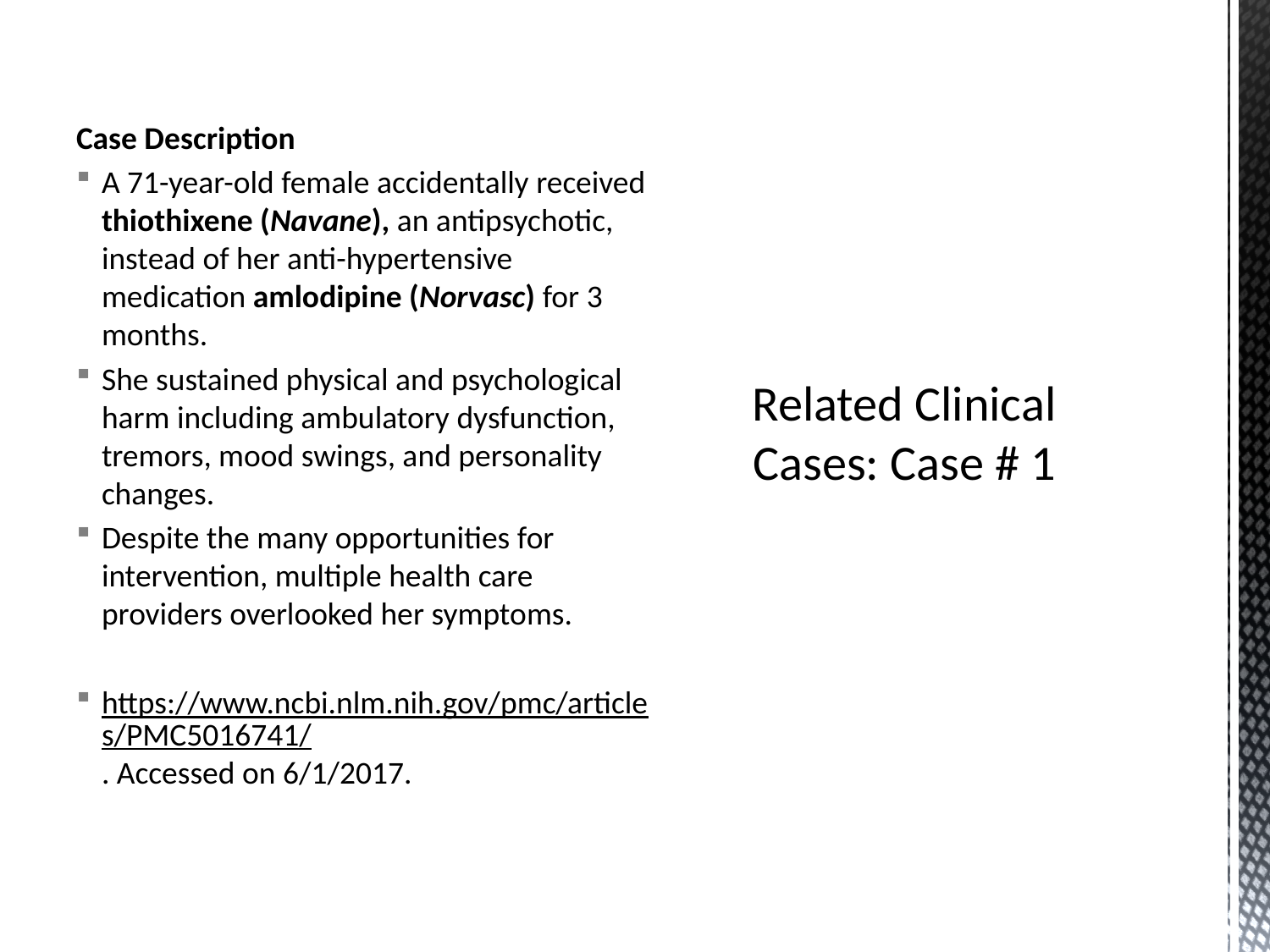

Case Description
A 71-year-old female accidentally received thiothixene (Navane), an antipsychotic, instead of her anti-hypertensive medication amlodipine (Norvasc) for 3 months.
She sustained physical and psychological harm including ambulatory dysfunction, tremors, mood swings, and personality changes.
Despite the many opportunities for intervention, multiple health care providers overlooked her symptoms.

https://www.ncbi.nlm.nih.gov/pmc/articles/PMC5016741/. Accessed on 6/1/2017.

# Related Clinical Cases: Case # 1